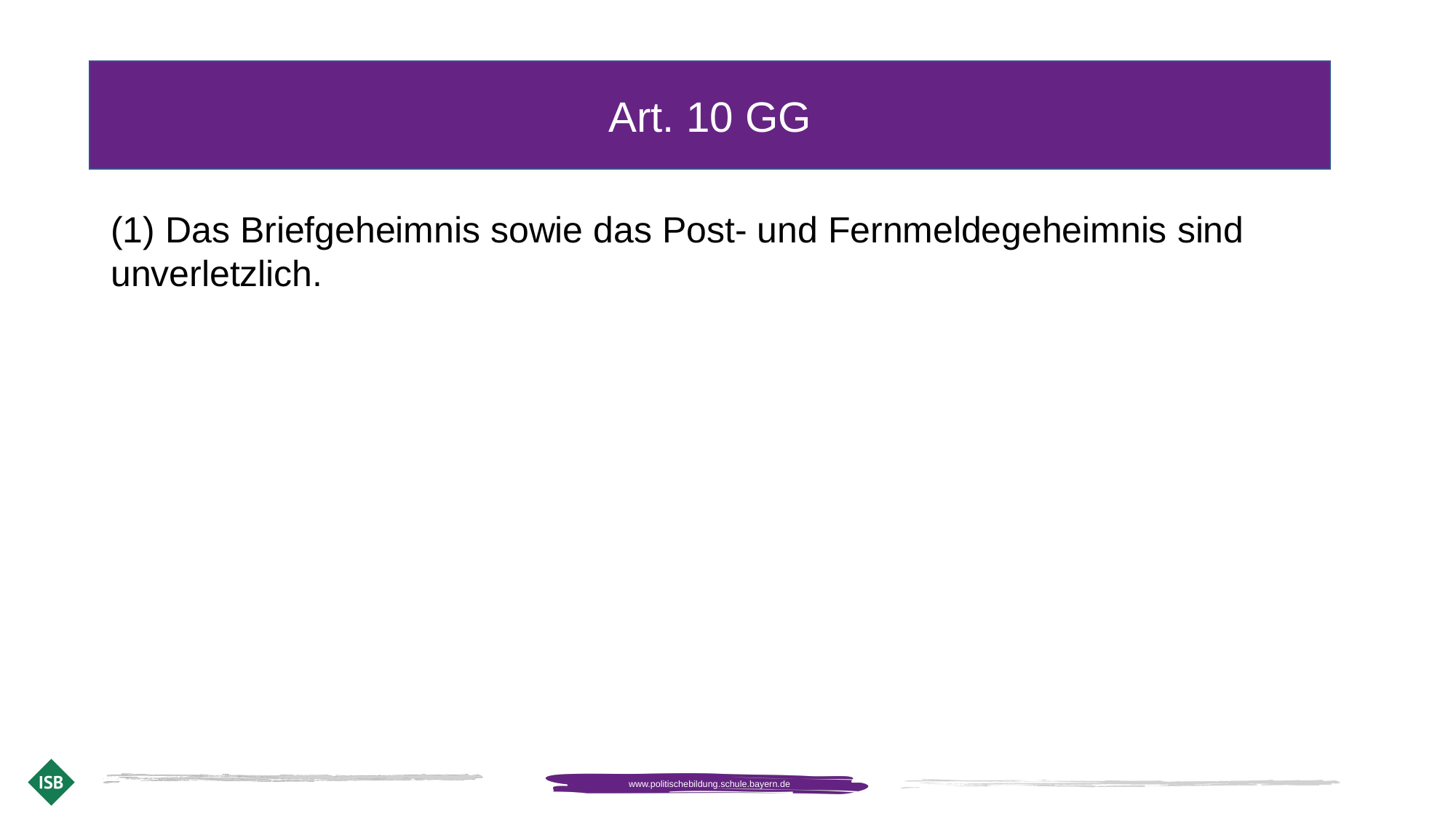

Art. 10 GG
# (1) Das Briefgeheimnis sowie das Post- und Fernmeldegeheimnis sind unverletzlich.